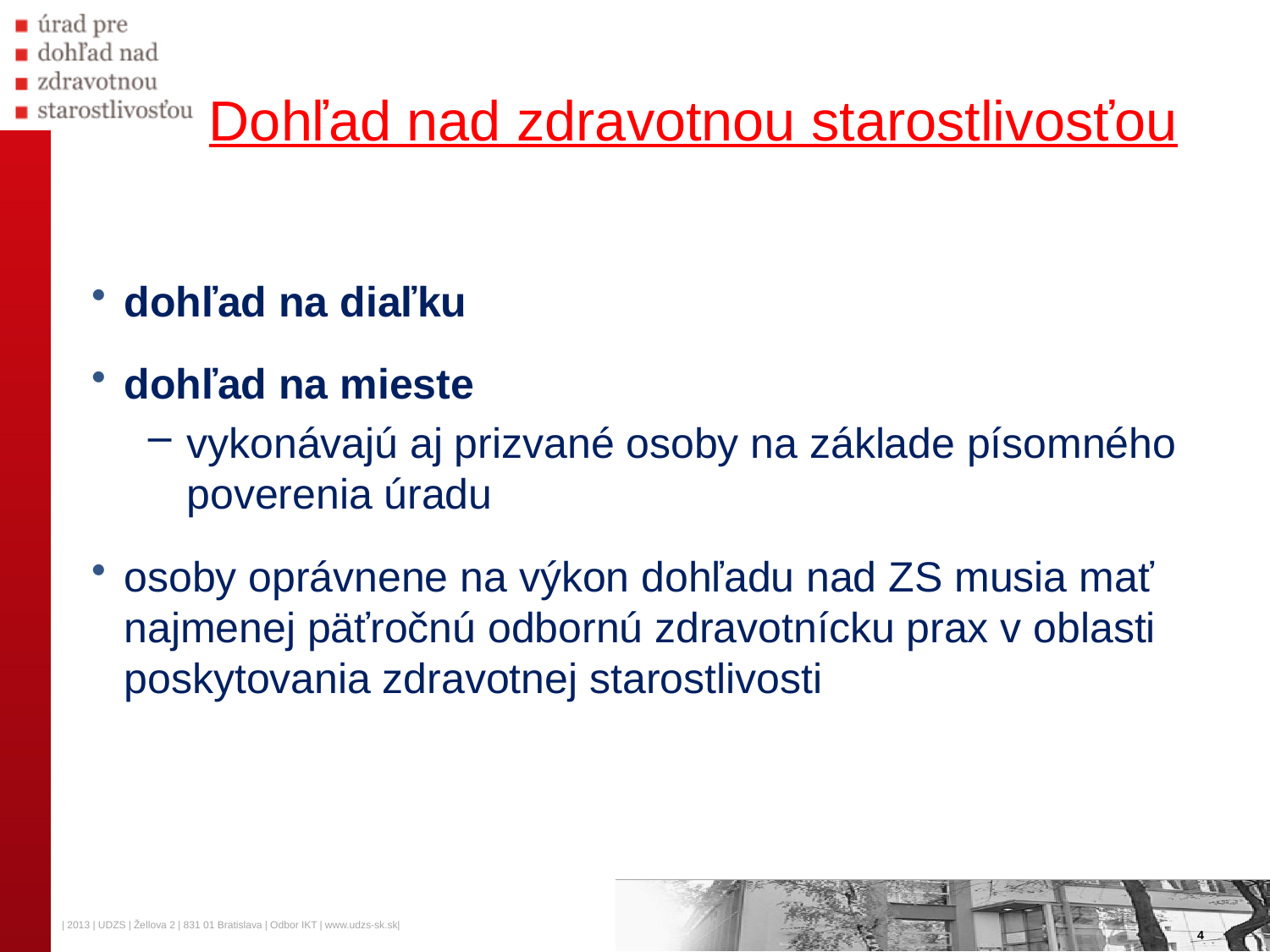

# Dohľad nad zdravotnou starostlivosťou
dohľad na diaľku
dohľad na mieste
vykonávajú aj prizvané osoby na základe písomného poverenia úradu
osoby oprávnene na výkon dohľadu nad ZS musia mať najmenej päťročnú odbornú zdravotnícku prax v oblasti poskytovania zdravotnej starostlivosti